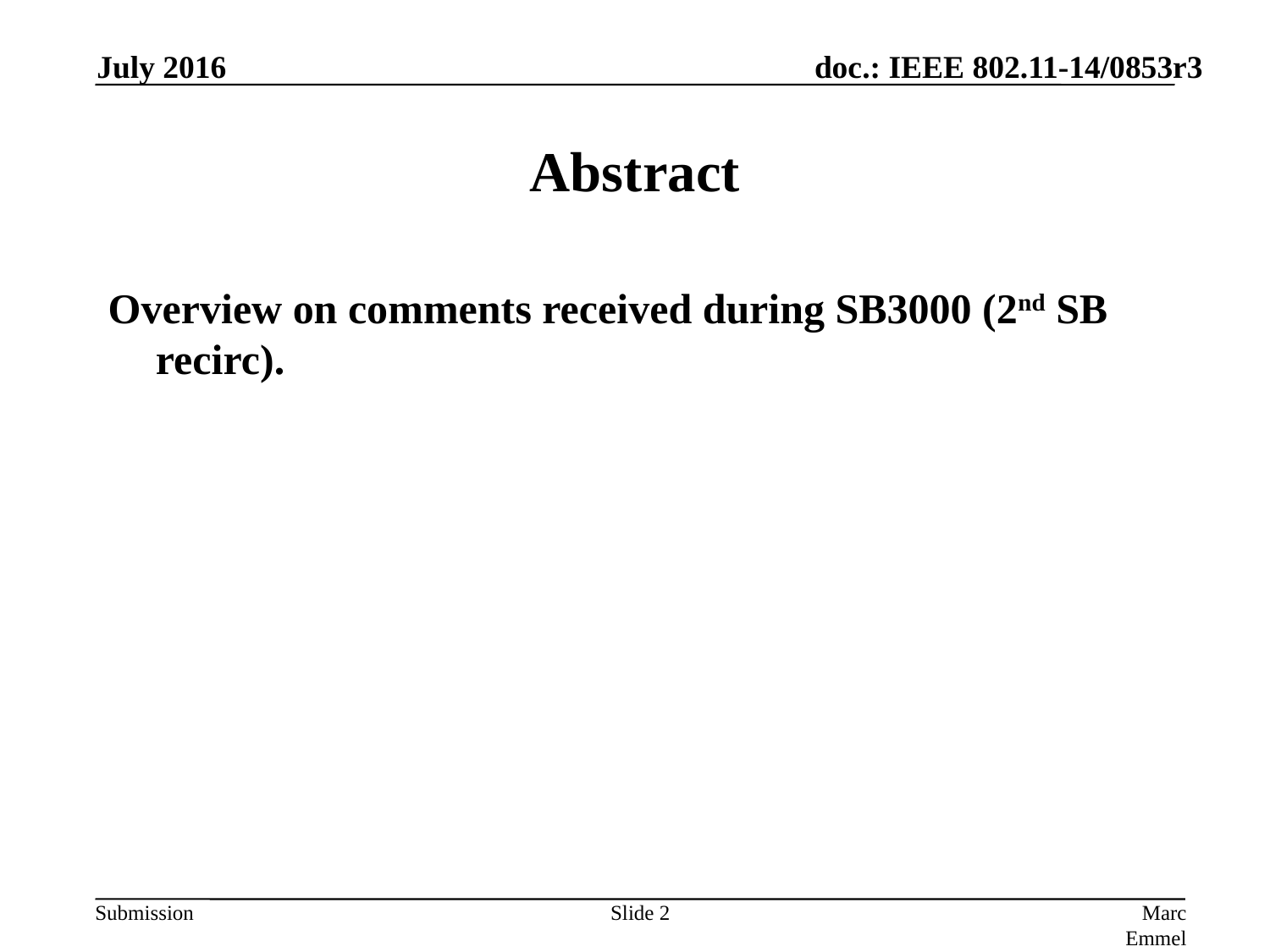

July 2016
# Abstract
Overview on comments received during SB3000 (2nd SB recirc).
Slide 2
Marc Emmelmann, SELF